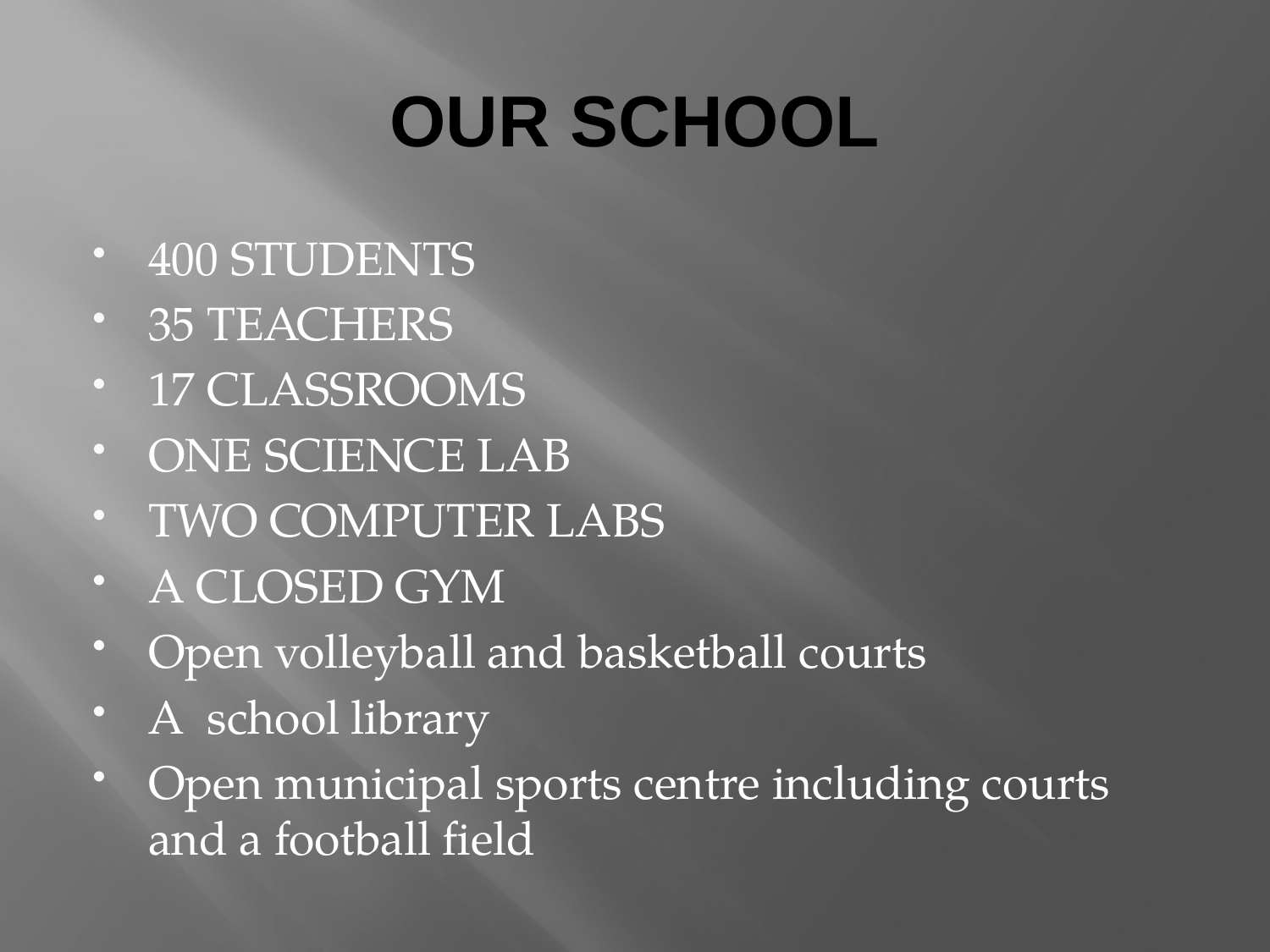

# OUR SCHOOL
400 STUDENTS
35 TEACHERS
17 CLASSROOMS
ONE SCIENCE LAB
TWO COMPUTER LABS
A CLOSED GYM
Open volleyball and basketball courts
Α  school library
Open municipal sports centre including courts and a football field